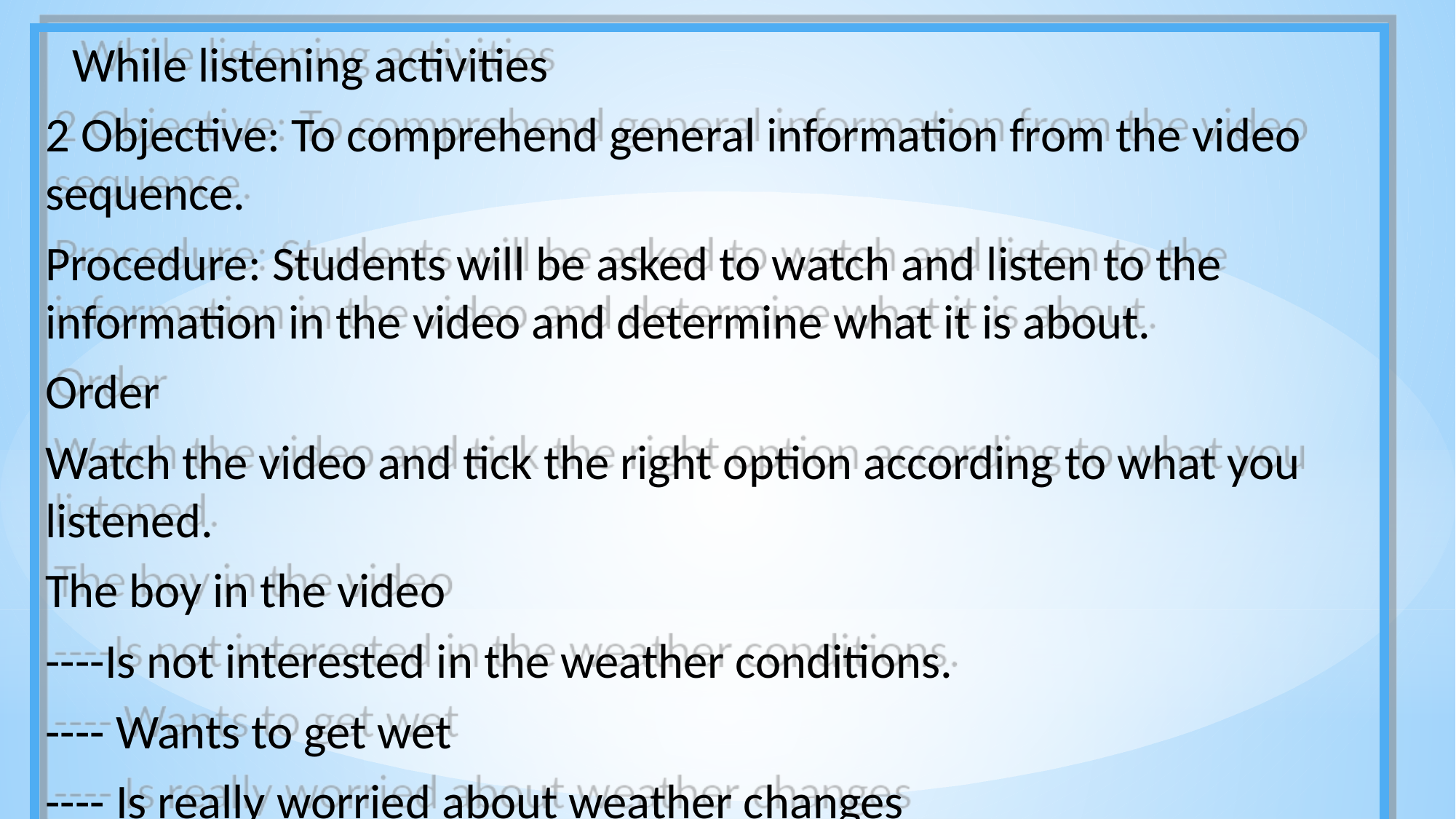

While listening activities
2 Objective: To comprehend general information from the video sequence.
Procedure: Students will be asked to watch and listen to the information in the video and determine what it is about.
Order
Watch the video and tick the right option according to what you listened.
The boy in the video
----Is not interested in the weather conditions.
---- Wants to get wet
---- Is really worried about weather changes